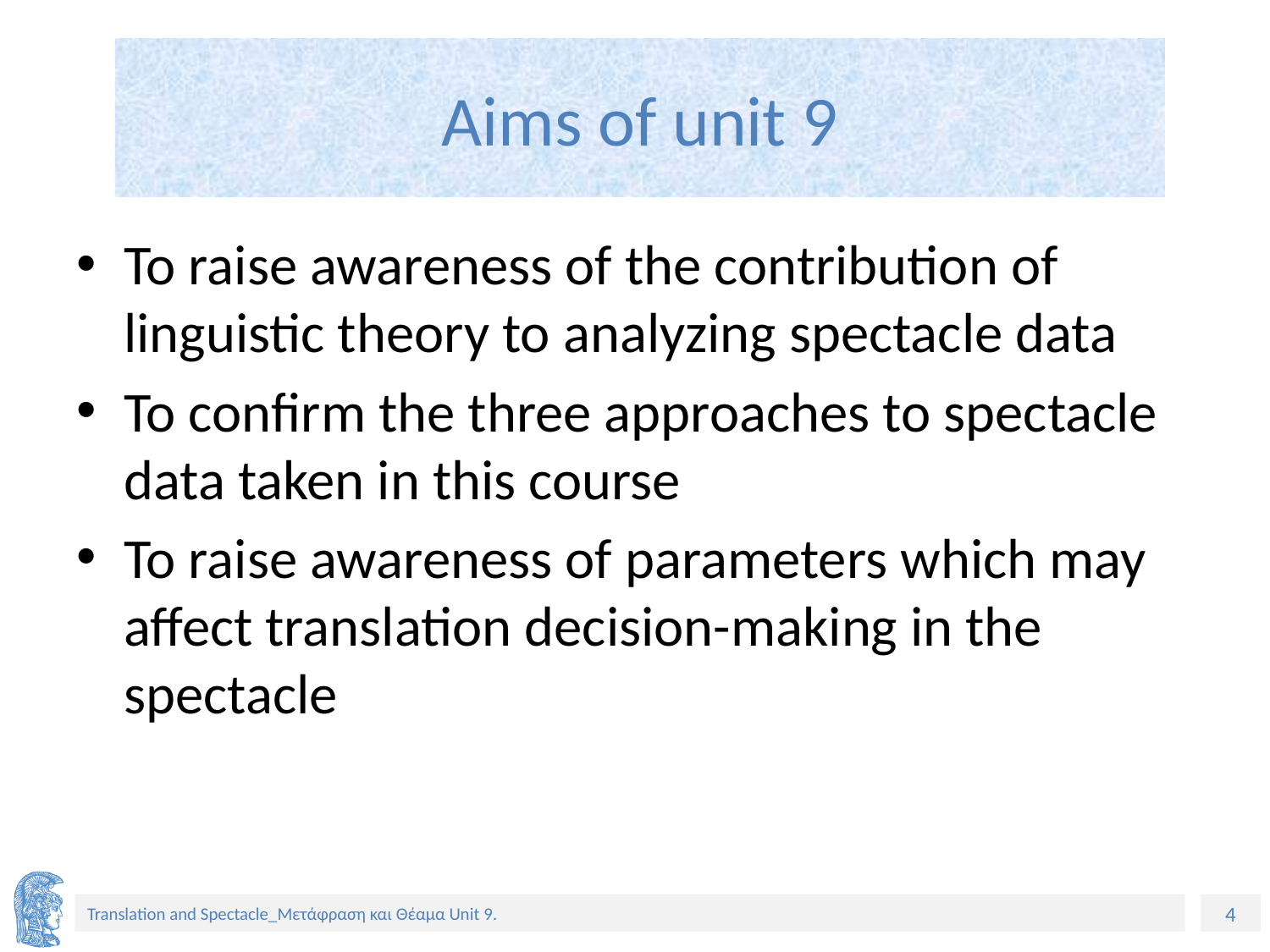

# Aims of unit 9
To raise awareness of the contribution of linguistic theory to analyzing spectacle data
To confirm the three approaches to spectacle data taken in this course
To raise awareness of parameters which may affect translation decision-making in the spectacle